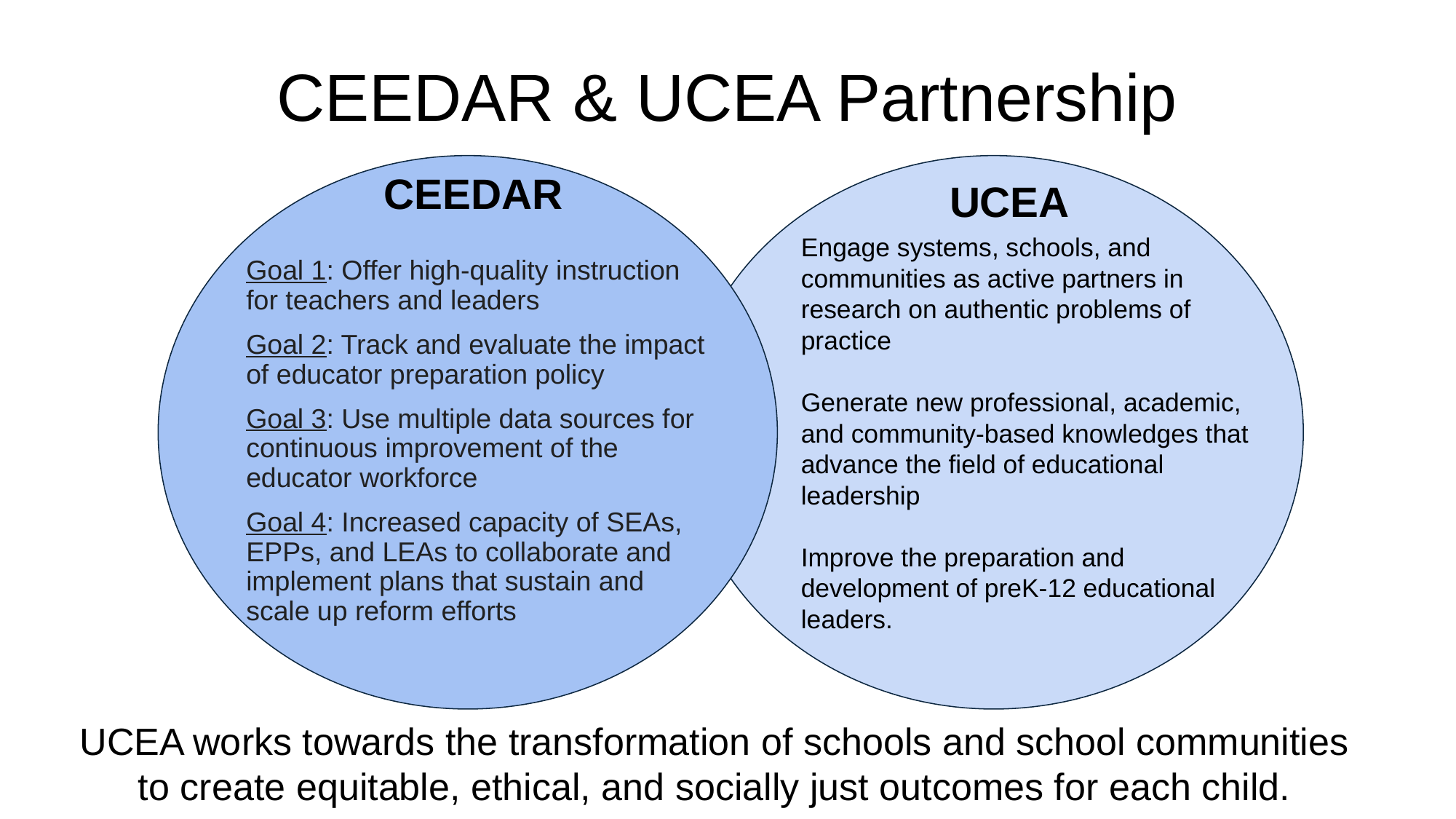

# CEEDAR & UCEA Partnership
CEEDAR

UCEA
Engage systems, schools, and communities as active partners in research on authentic problems of practice

Generate new professional, academic, and community-based knowledges that advance the field of educational leadership

Improve the preparation and development of preK-12 educational leaders.
Goal 1: Offer high-quality instruction for teachers and leaders
Goal 2: Track and evaluate the impact of educator preparation policy
Goal 3: Use multiple data sources for continuous improvement of the educator workforce
Goal 4: Increased capacity of SEAs, EPPs, and LEAs to collaborate and implement plans that sustain and scale up reform efforts

UCEA works towards the transformation of schools and school communities to create equitable, ethical, and socially just outcomes for each child.